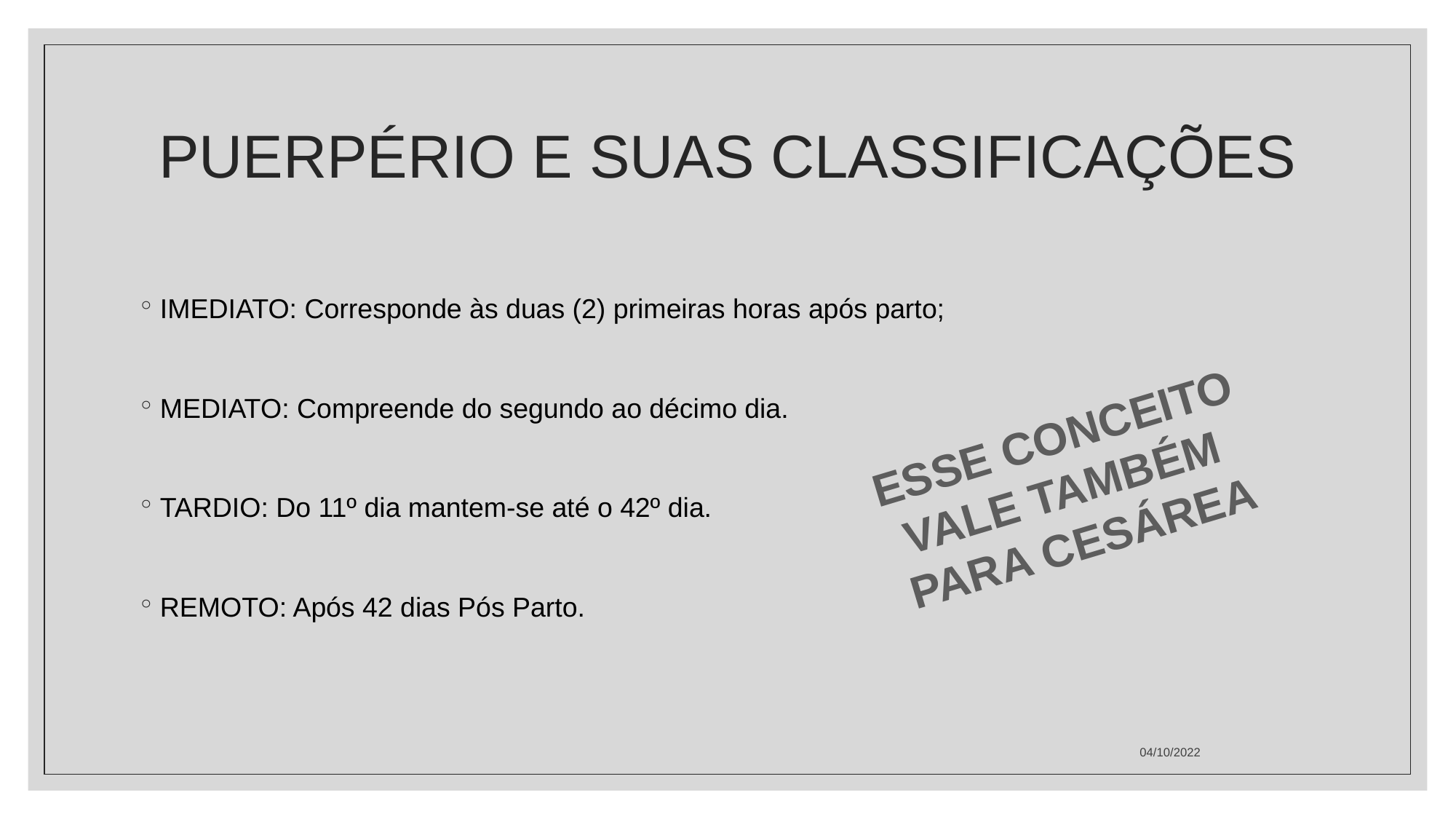

# PUERPÉRIO E SUAS CLASSIFICAÇÕES
IMEDIATO: Corresponde às duas (2) primeiras horas após parto;

MEDIATO: Compreende do segundo ao décimo dia.

TARDIO: Do 11º dia mantem-se até o 42º dia.

REMOTO: Após 42 dias Pós Parto.

ESSE CONCEITO
VALE TAMBÉM
PARA CESÁREA
04/10/2022